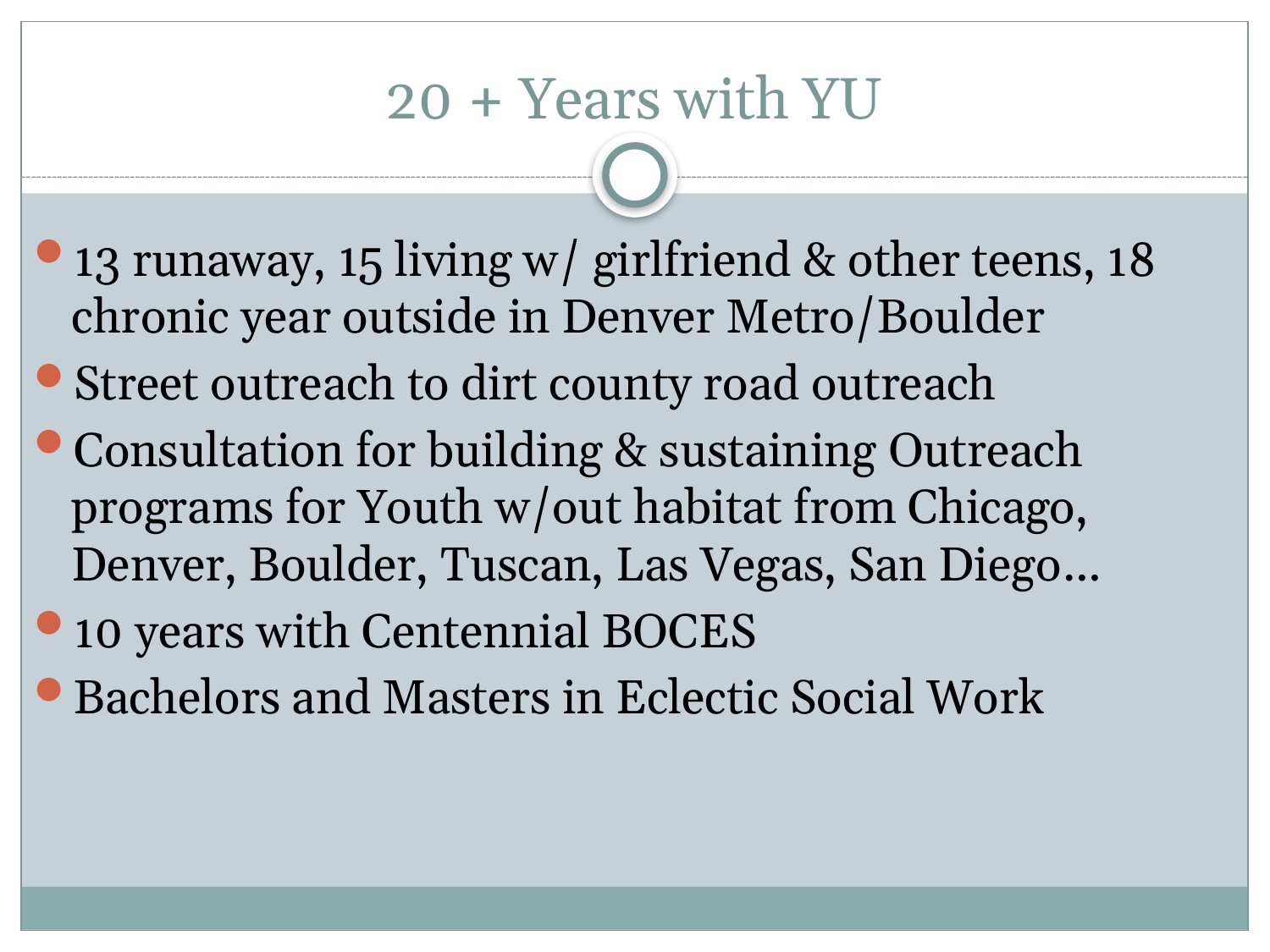

# 20 + Years with YU
13 runaway, 15 living w/ girlfriend & other teens, 18 chronic year outside in Denver Metro/Boulder
Street outreach to dirt county road outreach
Consultation for building & sustaining Outreach programs for Youth w/out habitat from Chicago, Denver, Boulder, Tuscan, Las Vegas, San Diego…
10 years with Centennial BOCES
Bachelors and Masters in Eclectic Social Work